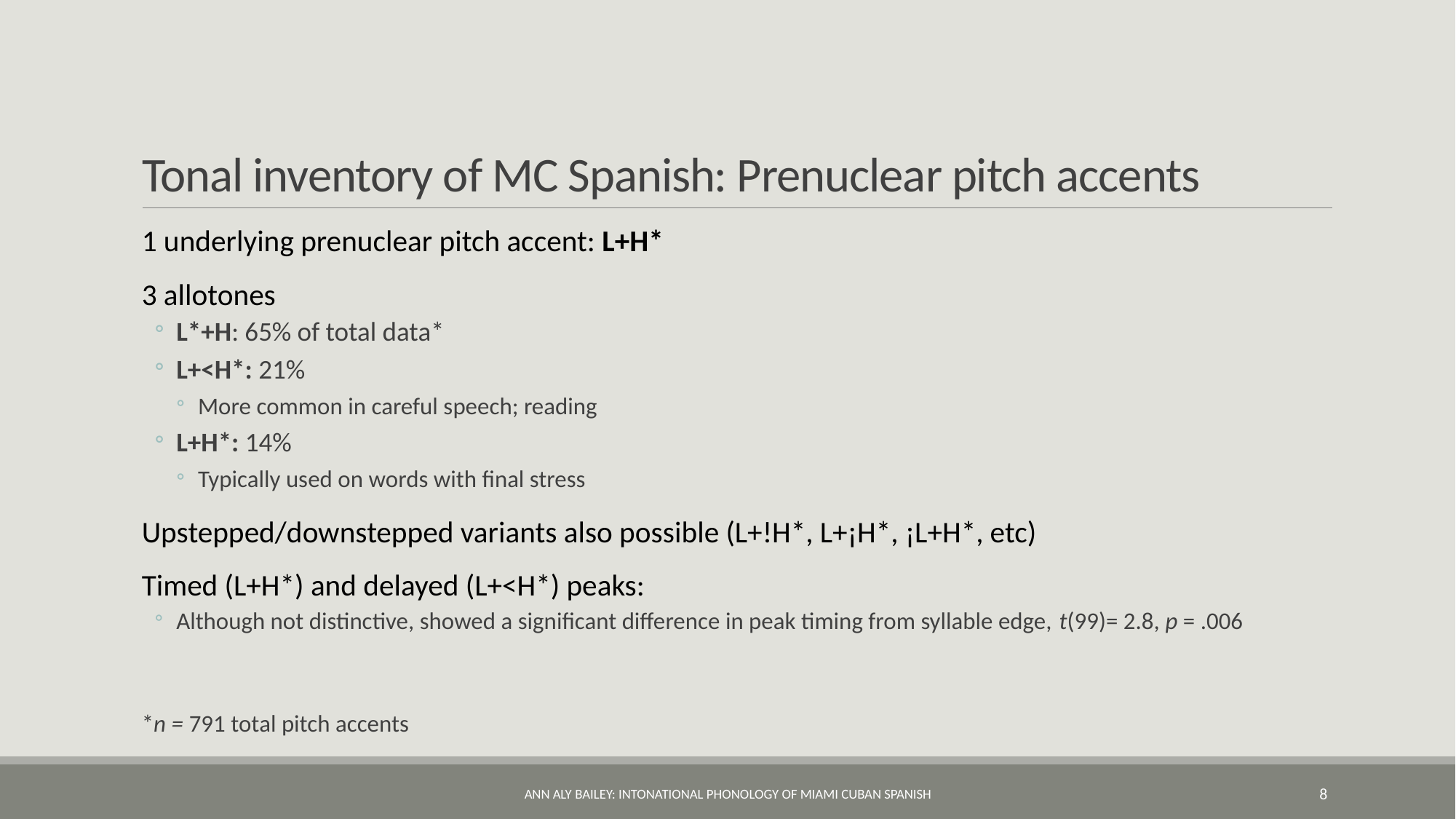

# Tonal inventory of MC Spanish: Prenuclear pitch accents
1 underlying prenuclear pitch accent: L+H*
3 allotones
L*+H: 65% of total data*
L+<H*: 21%
More common in careful speech; reading
L+H*: 14%
Typically used on words with final stress
Upstepped/downstepped variants also possible (L+!H*, L+¡H*, ¡L+H*, etc)
Timed (L+H*) and delayed (L+<H*) peaks:
Although not distinctive, showed a significant difference in peak timing from syllable edge, t(99)= 2.8, p = .006

*n = 791 total pitch accents
Ann Aly Bailey: Intonational Phonology of Miami Cuban Spanish
8